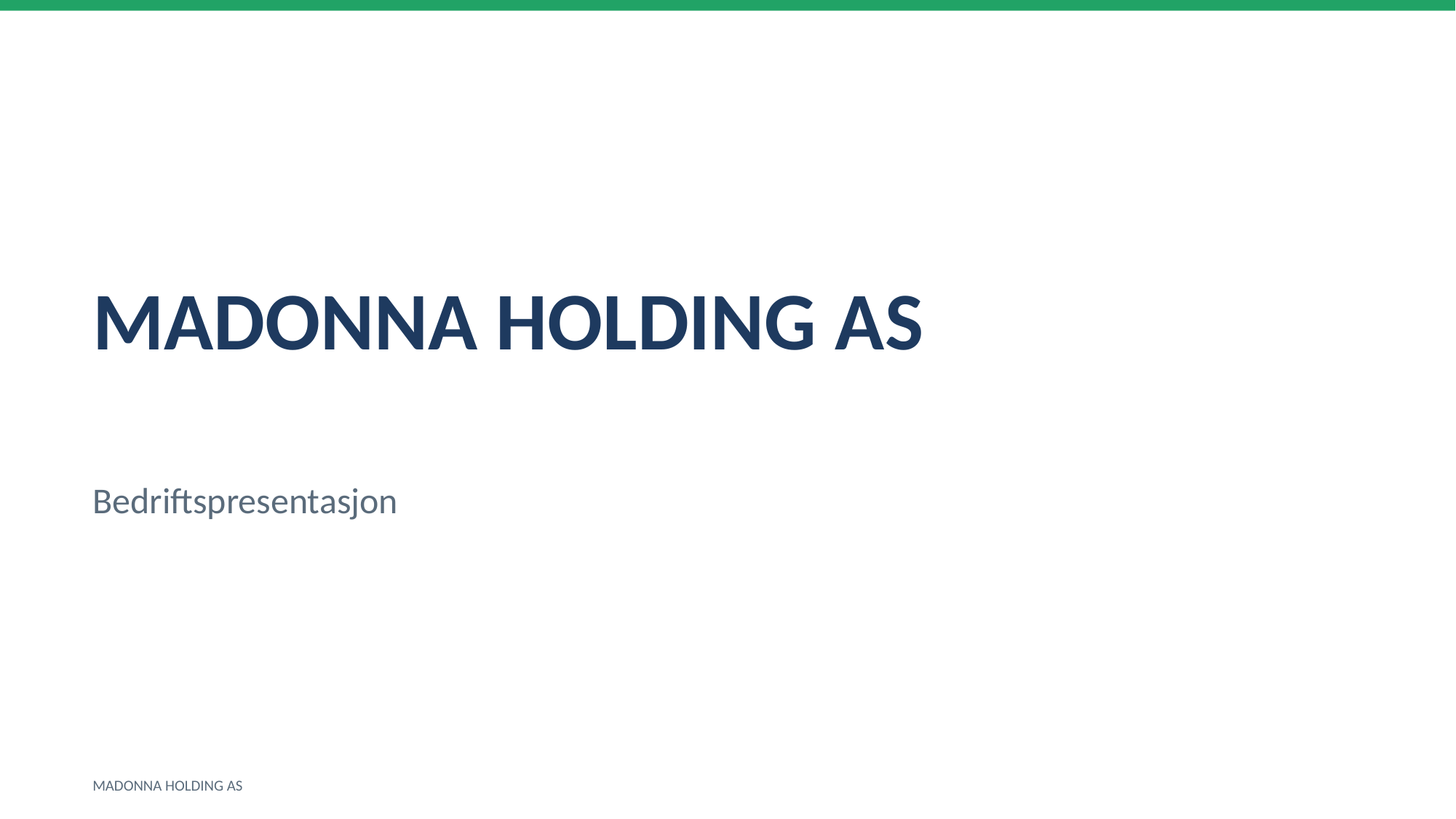

MADONNA HOLDING AS
Bedriftspresentasjon
MADONNA HOLDING AS